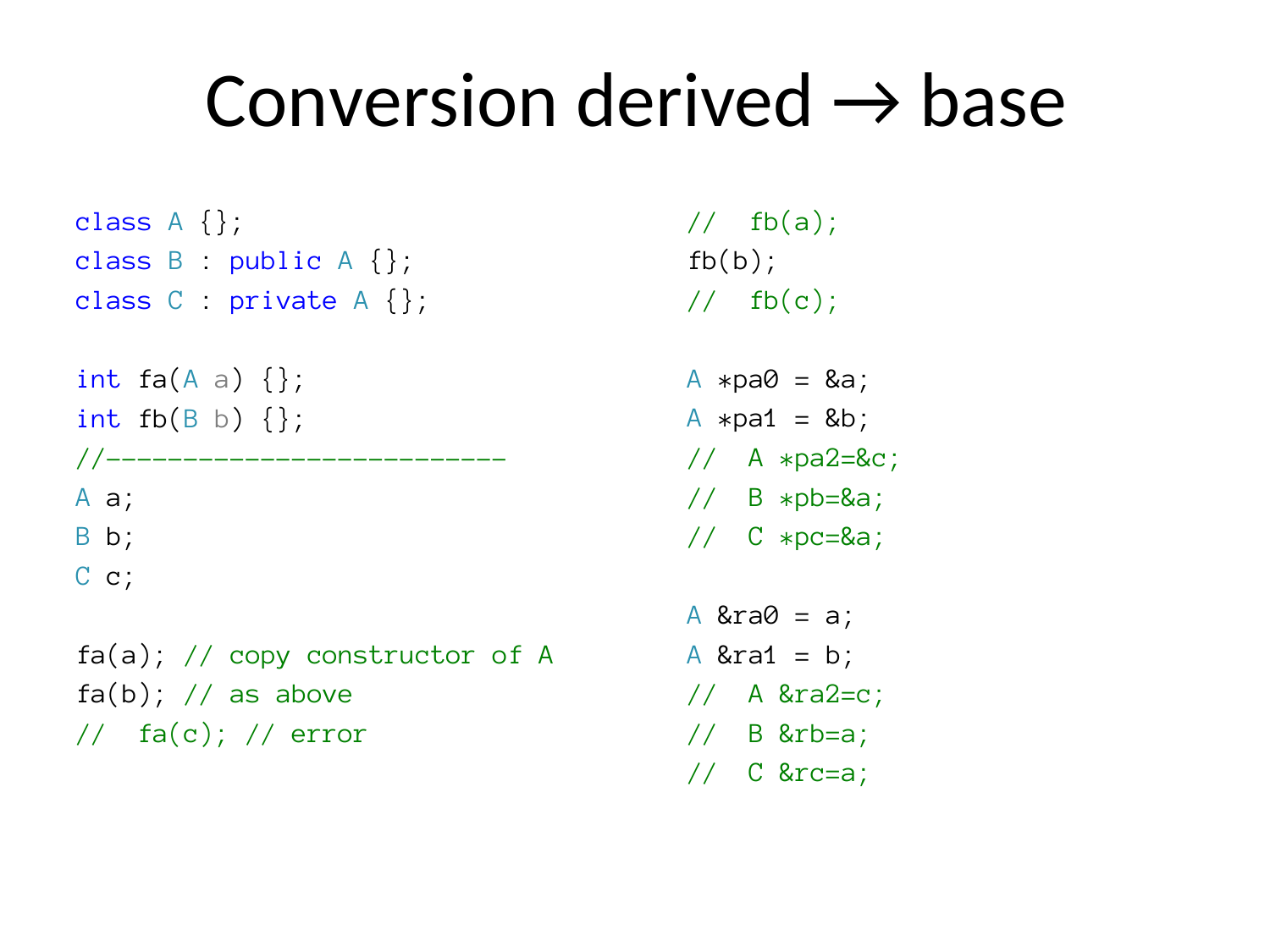

# Conversion derived → base
class A {};
class B : public A {};
class C : private A {};

int fa(A a) {};
int fb(B b) {};
//--------------------------
A a;
B b;
C c;

fa(a); // copy constructor of A
fa(b); // as above
//  fa(c); // error
//  fb(a);
fb(b);
//  fb(c);

A *pa0 = &a;
A *pa1 = &b;
//  A *pa2=&c;
//  B *pb=&a;
//  C *pc=&a;

A &ra0 = a;
A &ra1 = b;
//  A &ra2=c;
//  B &rb=a;
//  C &rc=a;